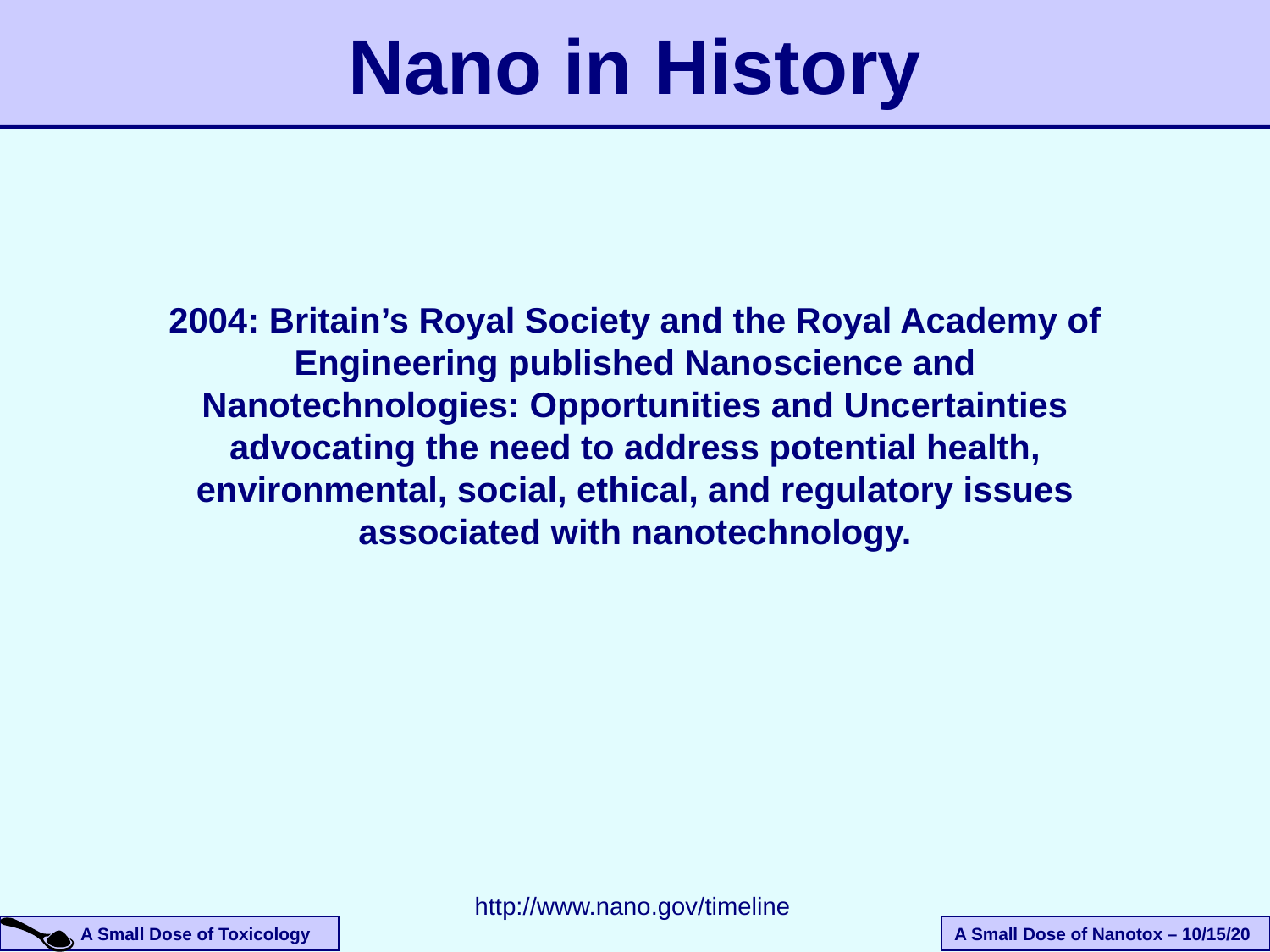

# Nano in History
2004: Britain’s Royal Society and the Royal Academy of Engineering published Nanoscience and Nanotechnologies: Opportunities and Uncertainties advocating the need to address potential health, environmental, social, ethical, and regulatory issues associated with nanotechnology.
http://www.nano.gov/timeline